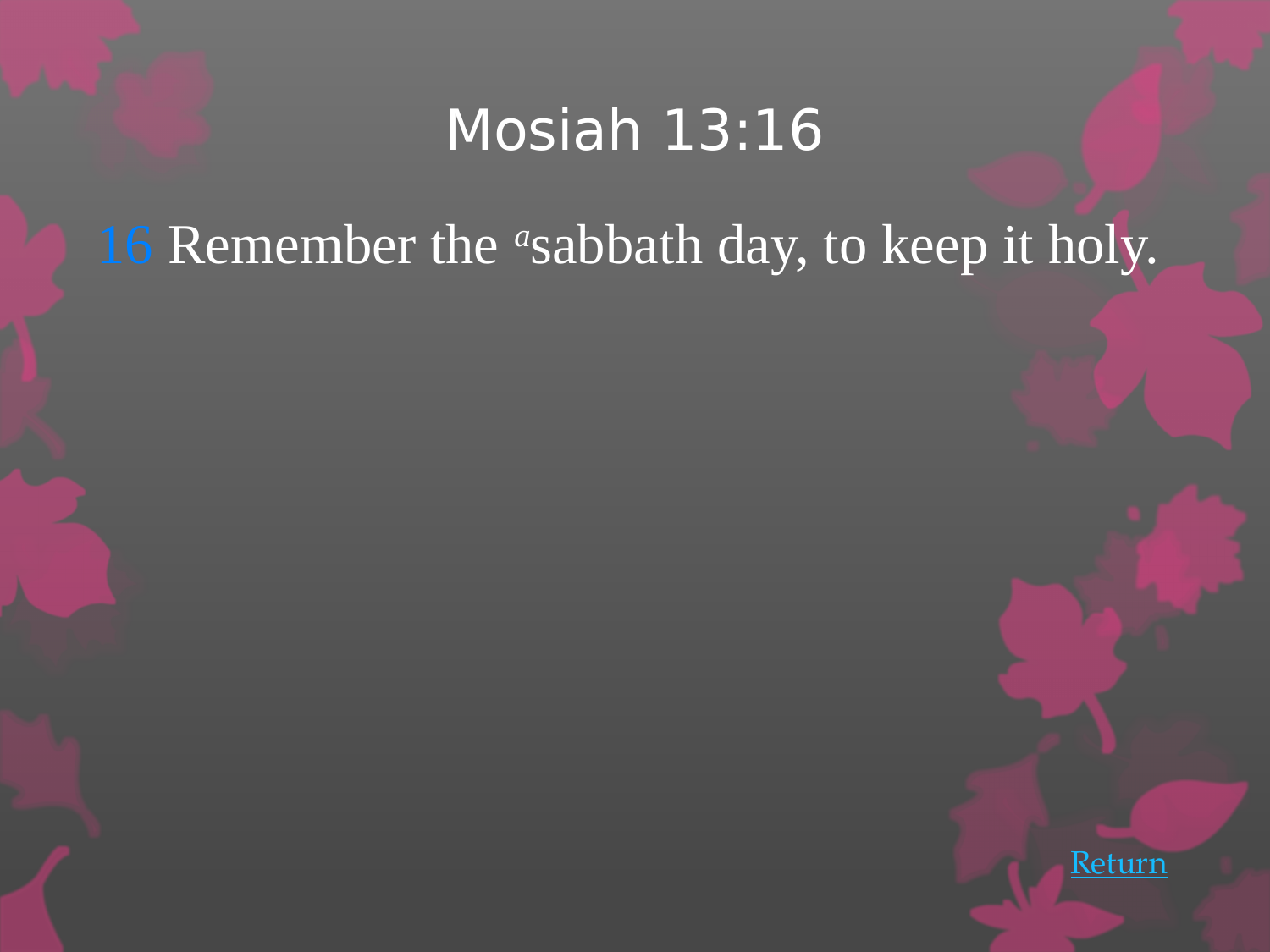

Mosiah 13:16
16 Remember the asabbath day, to keep it holy.
Return